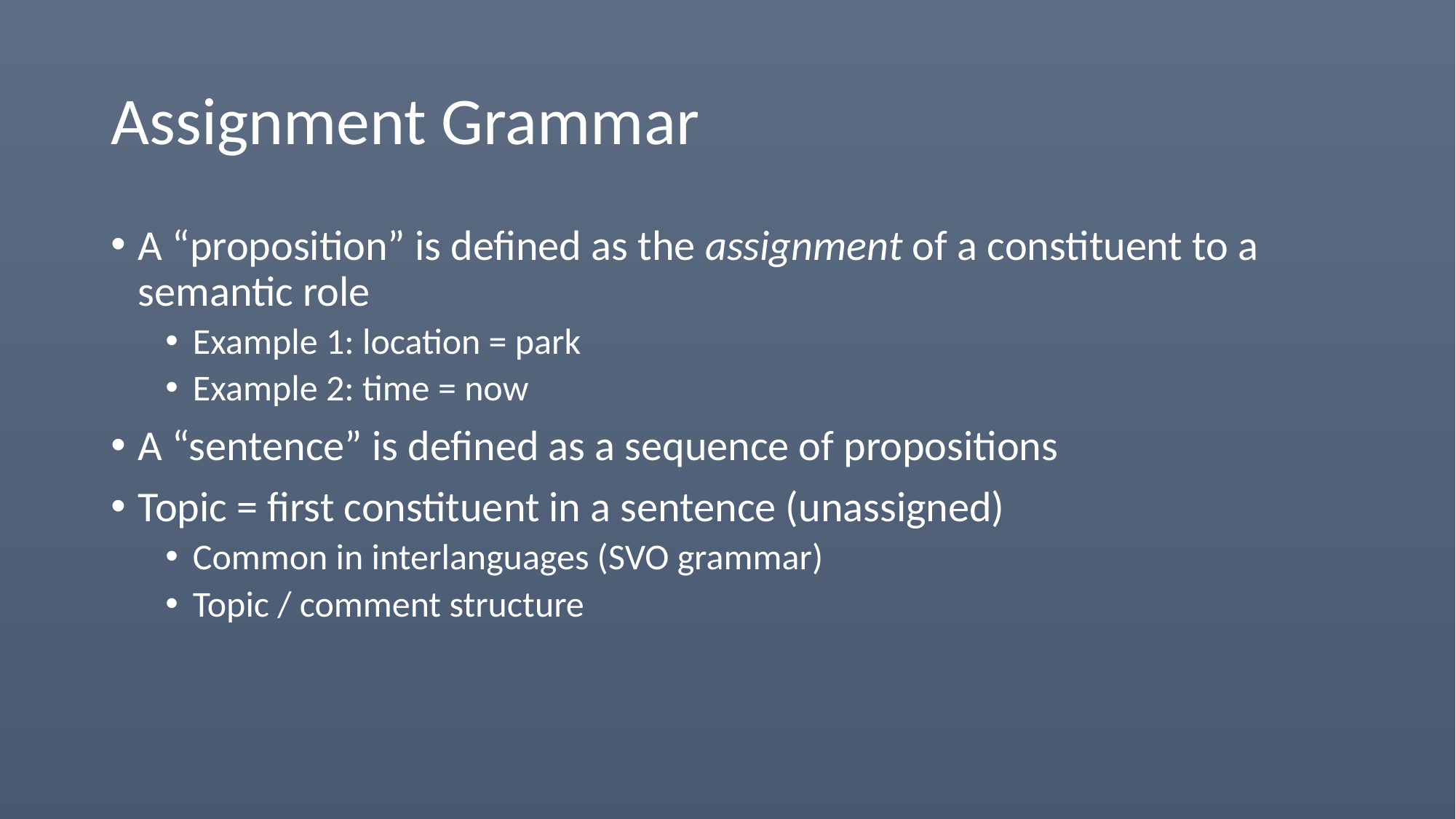

# Assignment Grammar
A “proposition” is defined as the assignment of a constituent to a semantic role
Example 1: location = park
Example 2: time = now
A “sentence” is defined as a sequence of propositions
Topic = first constituent in a sentence (unassigned)
Common in interlanguages (SVO grammar)
Topic / comment structure